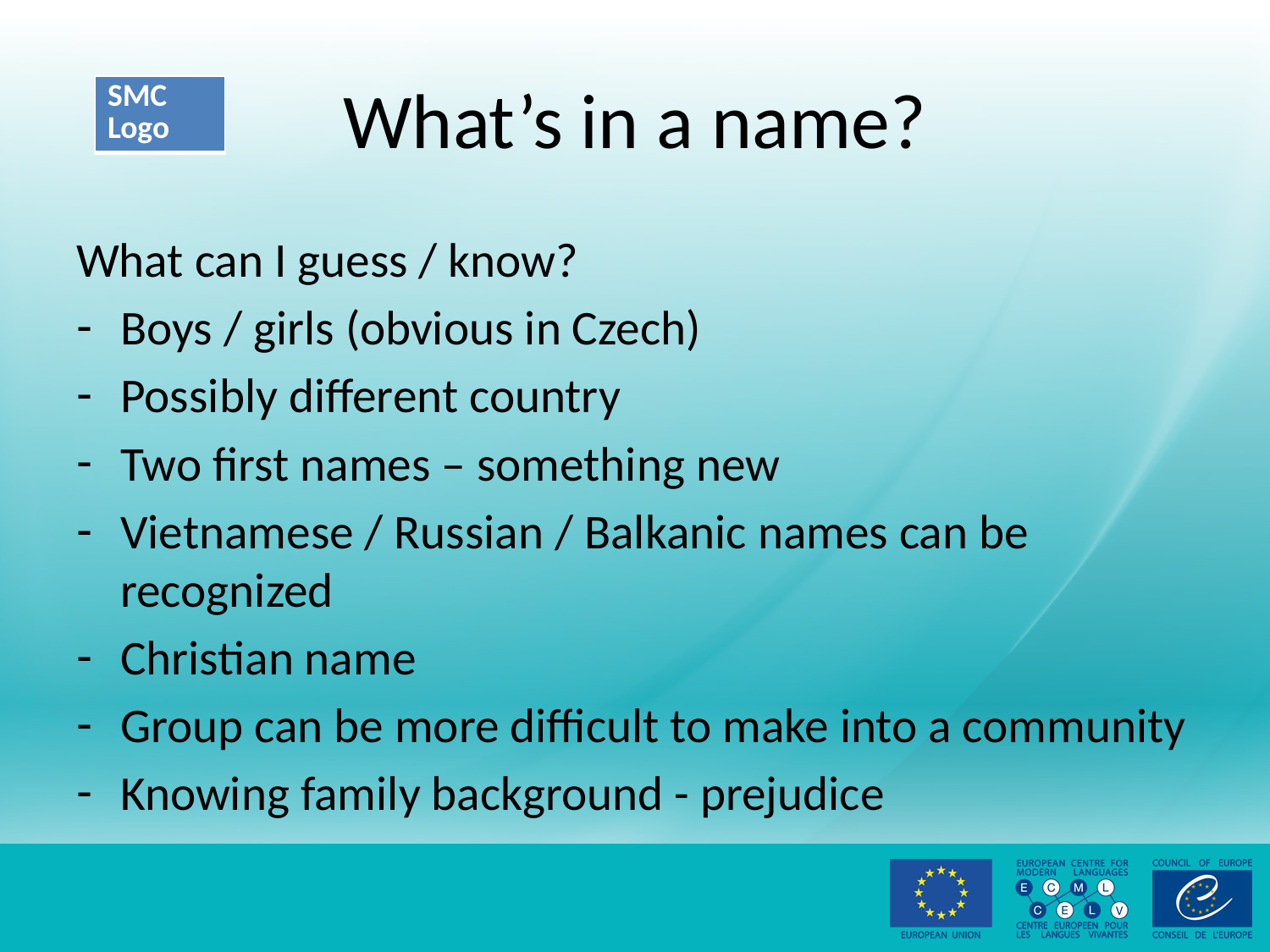

# What’s in a name?
What can I guess / know?
Boys / girls (obvious in Czech)
Possibly different country
Two first names – something new
Vietnamese / Russian / Balkanic names can be recognized
Christian name
Group can be more difficult to make into a community
Knowing family background - prejudice